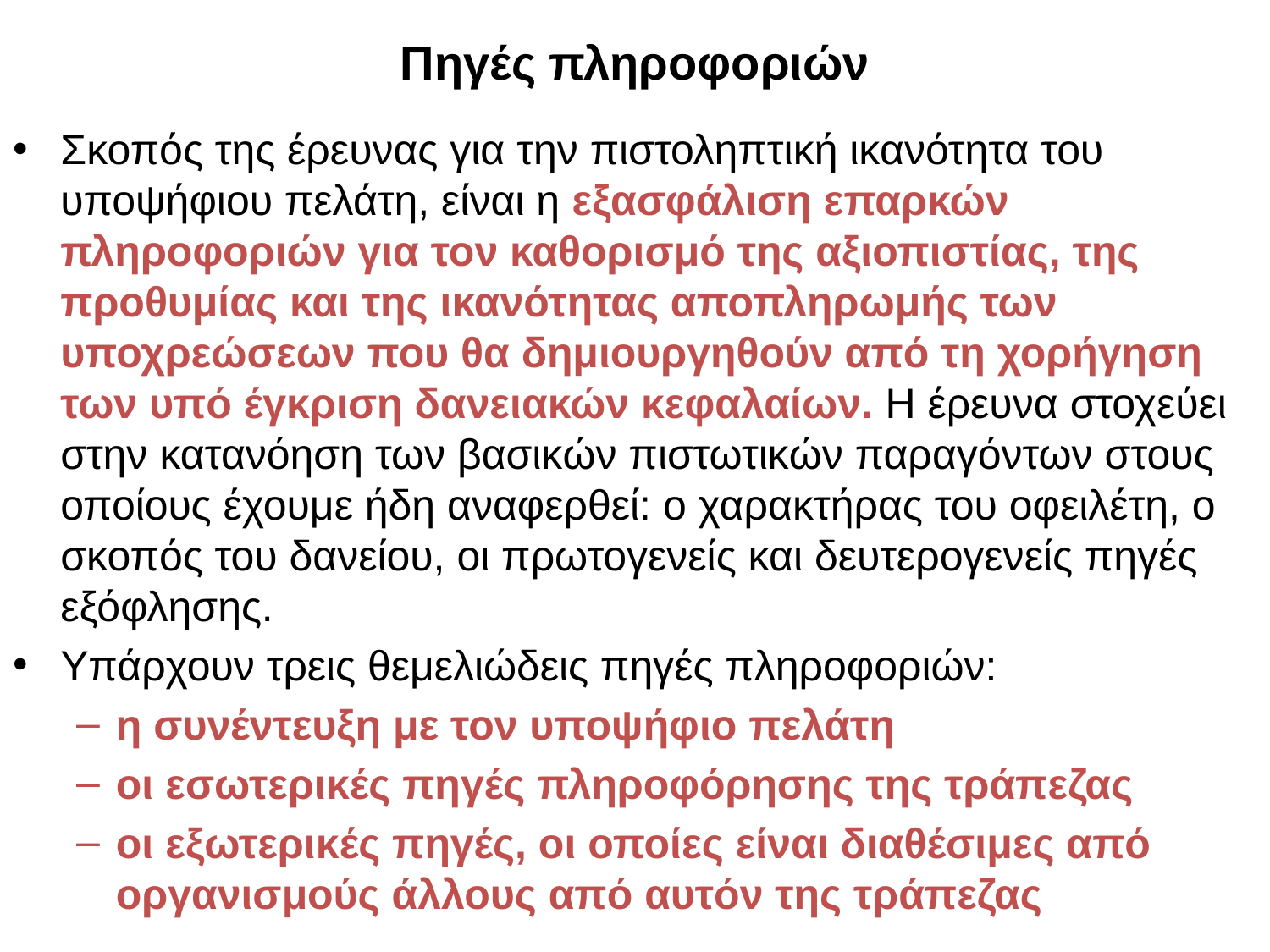

# Πηγές πληροφοριών
Σκοπός της έρευνας για την πιστοληπτική ικανότητα του υποψήφιου πελάτη, είναι η εξασφάλιση επαρκών πληροφοριών για τον καθορισμό της αξιοπιστίας, της προθυμίας και της ικανότητας αποπληρωμής των υποχρεώσεων που θα δημιουργηθούν από τη χορήγηση των υπό έγκριση δανειακών κεφαλαίων. Η έρευνα στοχεύει στην κατανόηση των βασικών πιστωτικών παραγόντων στους οποίους έχουμε ήδη αναφερθεί: ο χαρακτήρας του οφειλέτη, ο σκοπός του δανείου, οι πρωτογενείς και δευτερογενείς πηγές εξόφλησης.
Υπάρχουν τρεις θεμελιώδεις πηγές πληροφοριών:
η συνέντευξη με τον υποψήφιο πελάτη
οι εσωτερικές πηγές πληροφόρησης της τράπεζας
οι εξωτερικές πηγές, οι οποίες είναι διαθέσιμες από οργανισμούς άλλους από αυτόν της τράπεζας